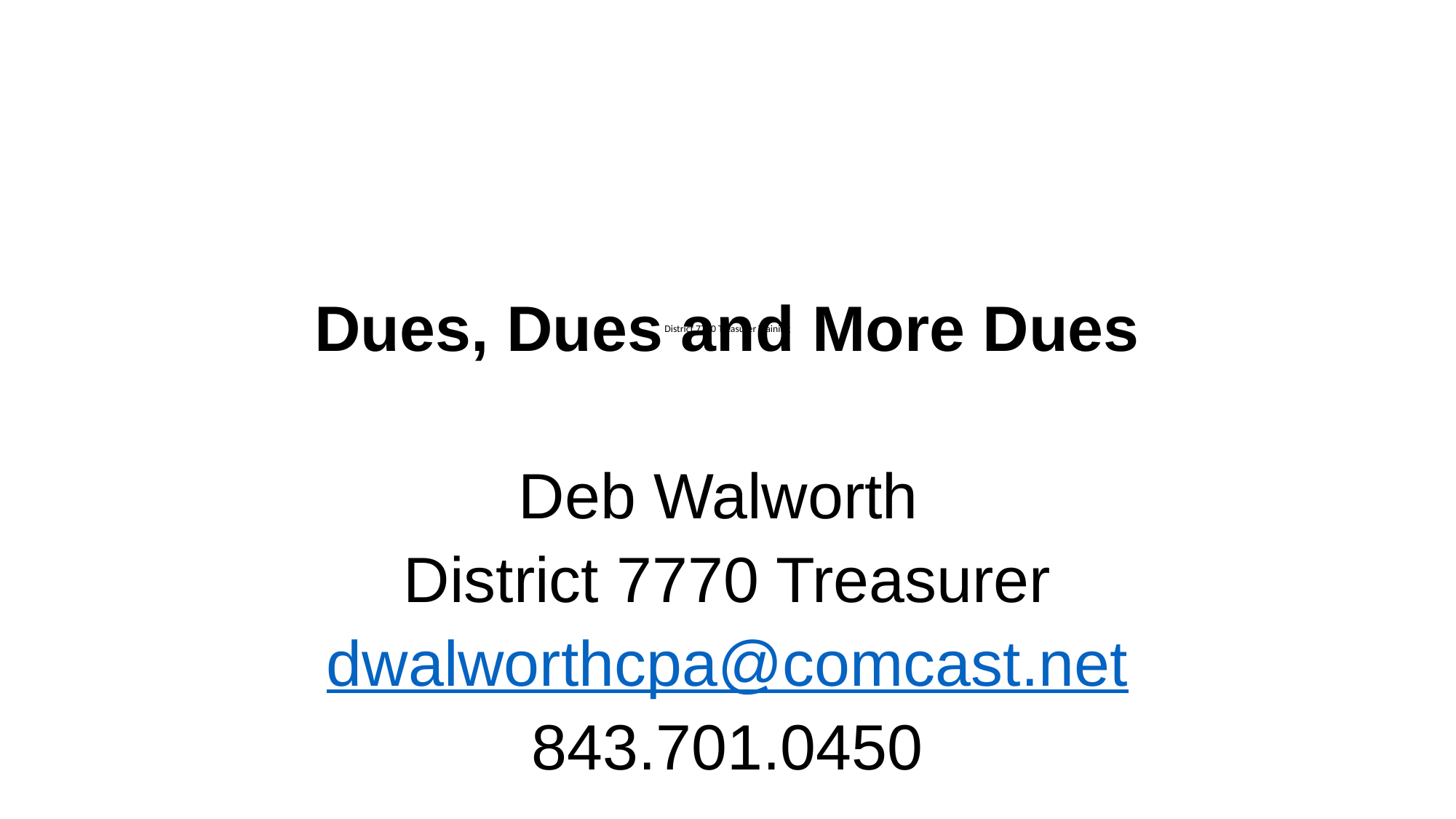

# District 7770 Treasurer Training
Dues, Dues and More Dues

Deb Walworth
District 7770 Treasurer
dwalworthcpa@comcast.net
843.701.0450